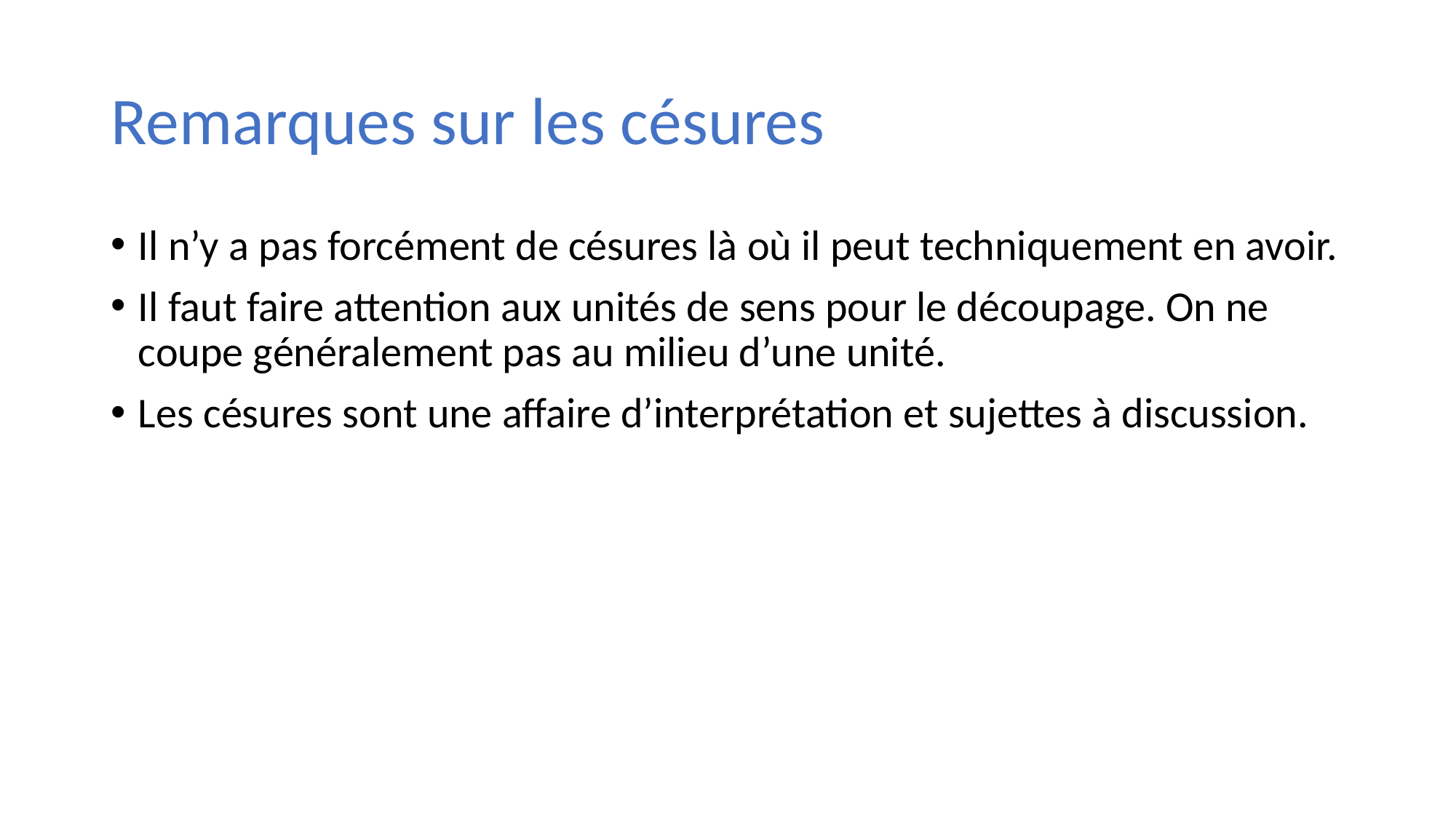

# Remarques sur les césures
Il n’y a pas forcément de césures là où il peut techniquement en avoir.
Il faut faire attention aux unités de sens pour le découpage. On ne coupe généralement pas au milieu d’une unité.
Les césures sont une affaire d’interprétation et sujettes à discussion.